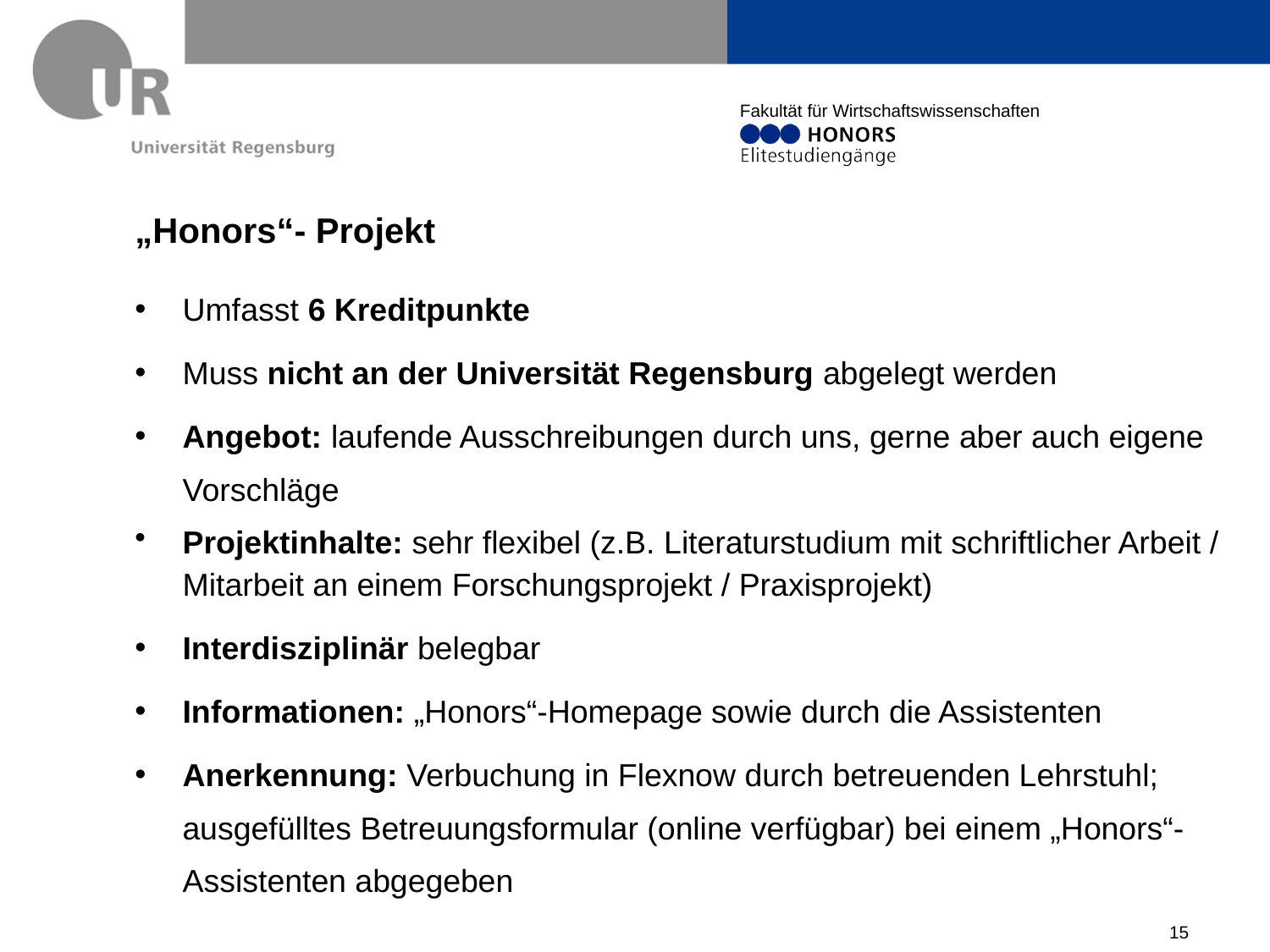

# „Honors“- Projekt
Umfasst 6 Kreditpunkte
Muss nicht an der Universität Regensburg abgelegt werden
Angebot: laufende Ausschreibungen durch uns, gerne aber auch eigene Vorschläge
Projektinhalte: sehr flexibel (z.B. Literaturstudium mit schriftlicher Arbeit / Mitarbeit an einem Forschungsprojekt / Praxisprojekt)
Interdisziplinär belegbar
Informationen: „Honors“-Homepage sowie durch die Assistenten
Anerkennung: Verbuchung in Flexnow durch betreuenden Lehrstuhl; ausgefülltes Betreuungsformular (online verfügbar) bei einem „Honors“-Assistenten abgegeben

15